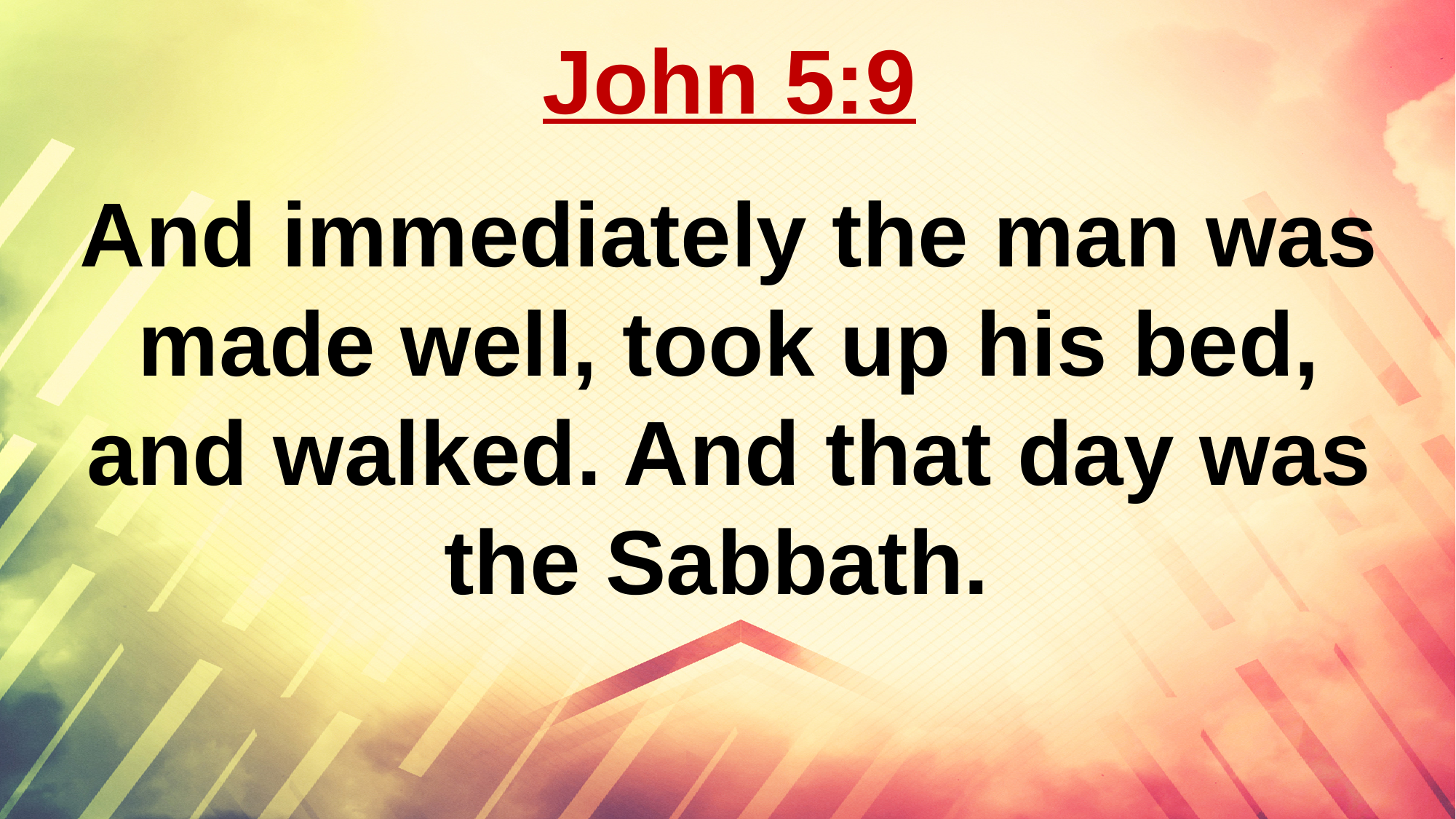

John 5:9

And immediately the man was made well, took up his bed, and walked. And that day was the Sabbath.